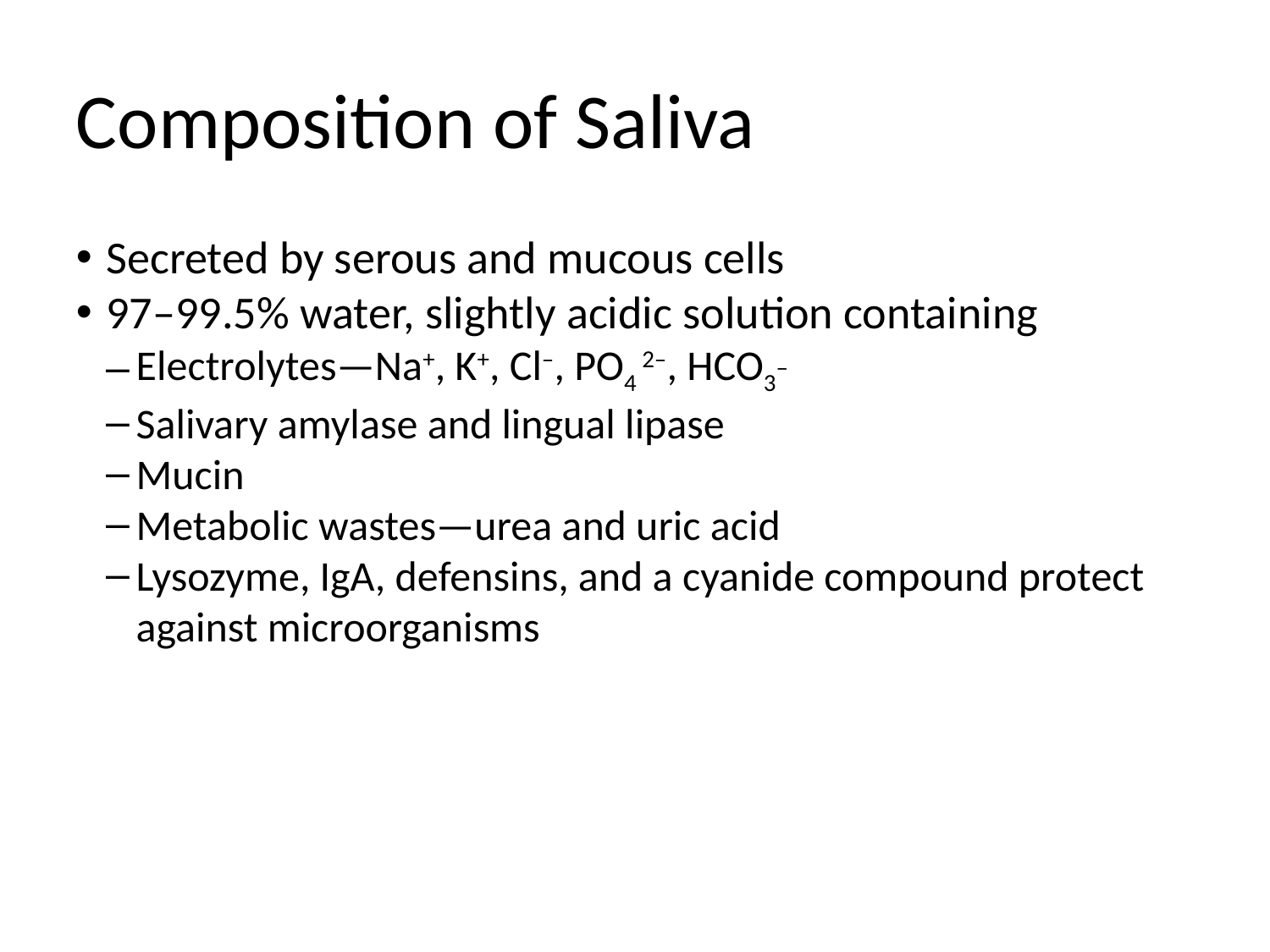

Composition of Saliva
Secreted by serous and mucous cells
97–99.5% water, slightly acidic solution containing
Electrolytes—Na+, K+, Cl–, PO4 2–, HCO3–
Salivary amylase and lingual lipase
Mucin
Metabolic wastes—urea and uric acid
Lysozyme, IgA, defensins, and a cyanide compound protect against microorganisms